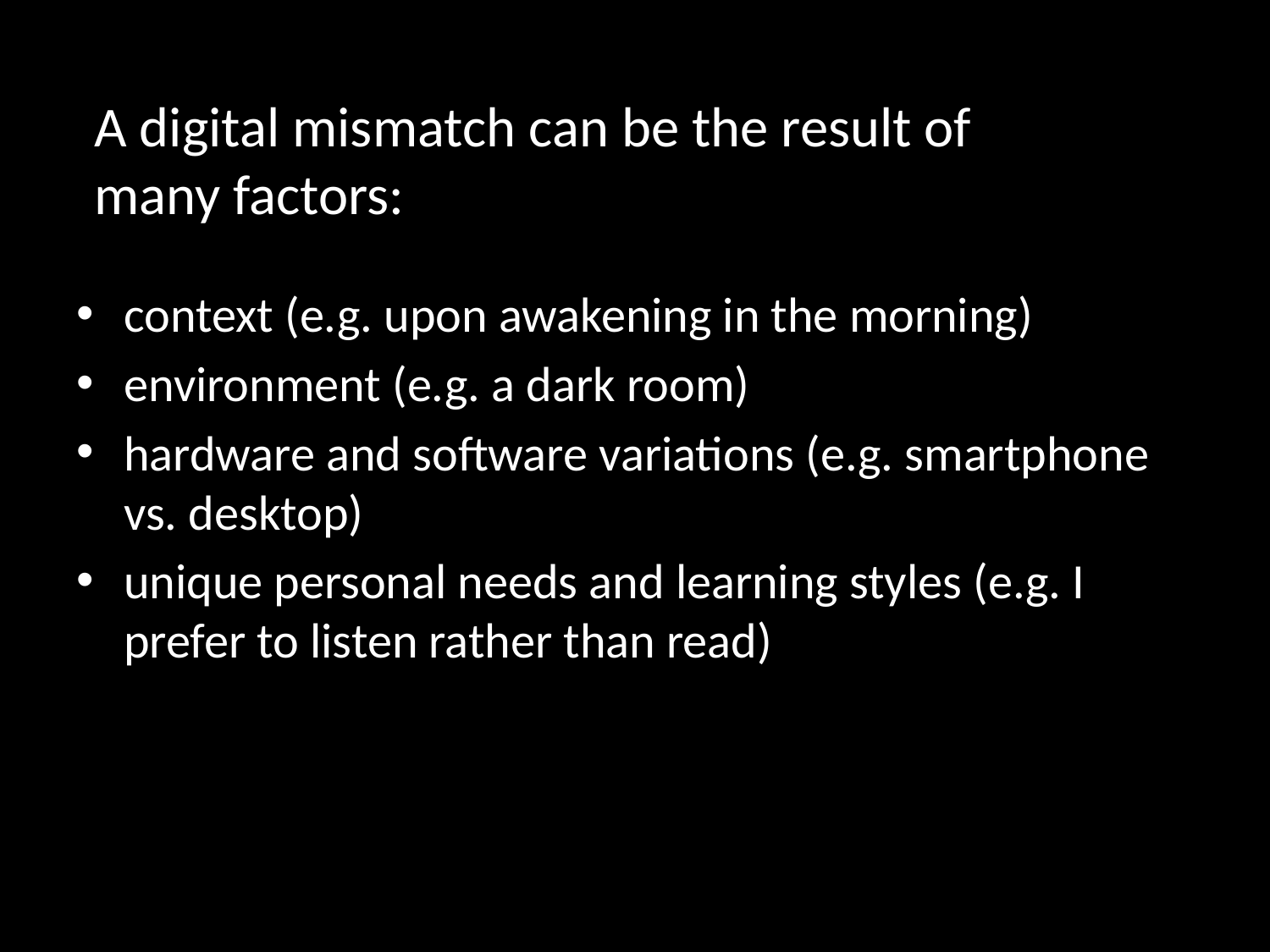

# A digital mismatch can be the result of many factors:
context (e.g. upon awakening in the morning)
environment (e.g. a dark room)
hardware and software variations (e.g. smartphone vs. desktop)
unique personal needs and learning styles (e.g. I prefer to listen rather than read)